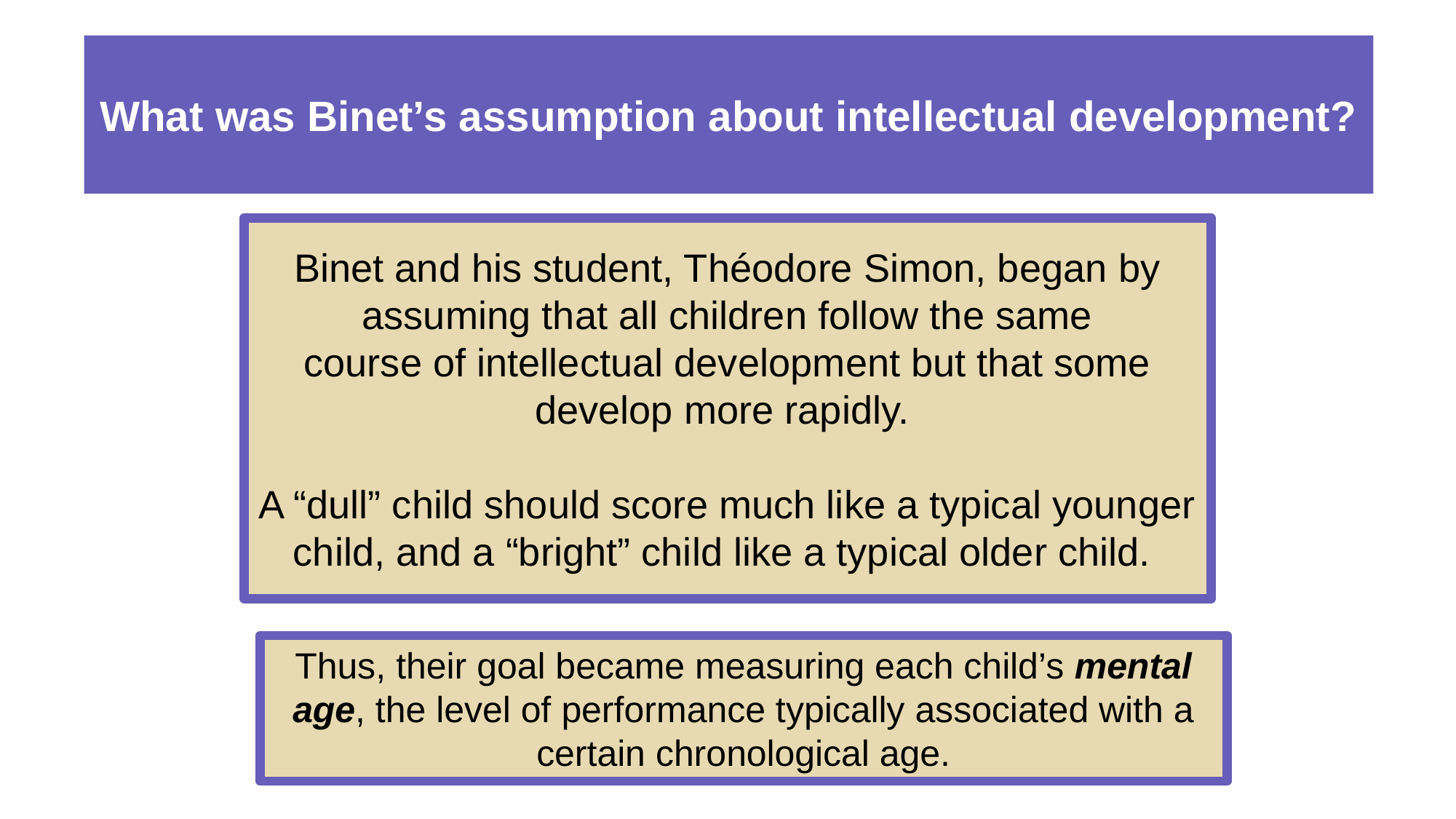

# What was Binet’s assumption about intellectual development?
Binet and his student, Théodore Simon, began by assuming that all children follow the same
course of intellectual development but that some develop more rapidly.

A “dull” child should score much like a typical younger child, and a “bright” child like a typical older child.
Thus, their goal became measuring each child’s mental age, the level of performance typically associated with a certain chronological age.